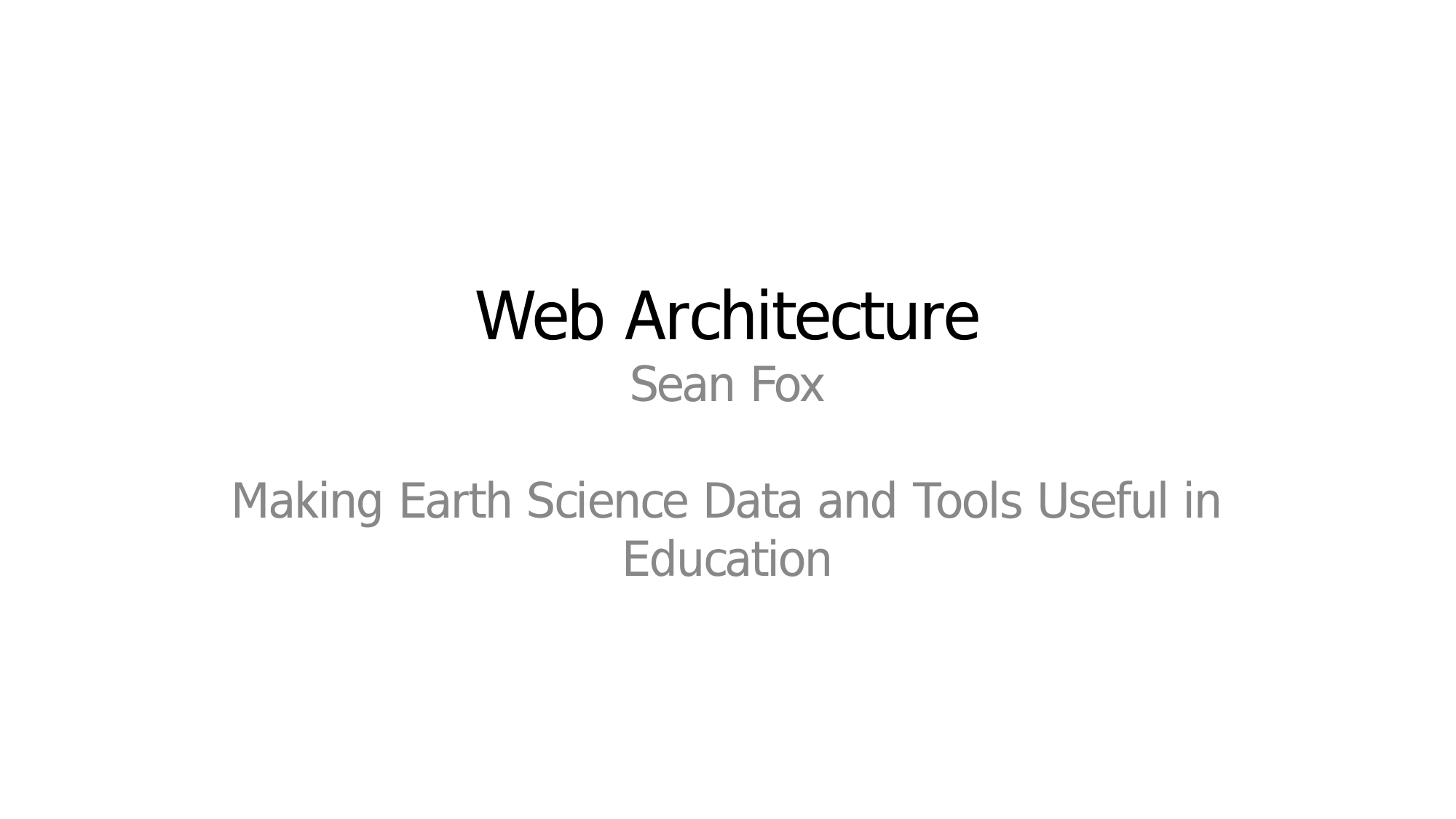

# Web Architecture Sean Fox
Making Earth Science Data and Tools Useful in Education